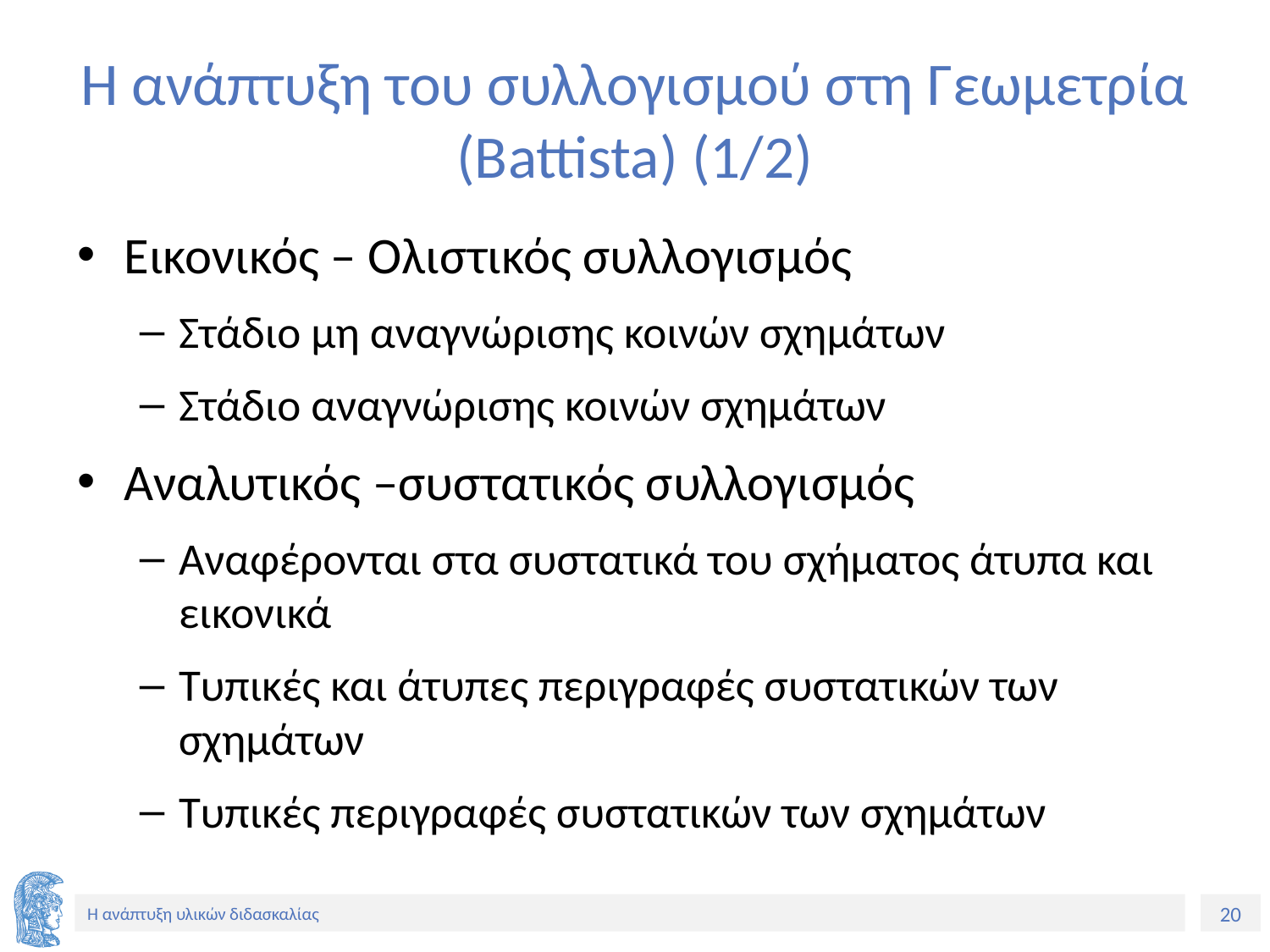

# Η ανάπτυξη του συλλογισμού στη Γεωμετρία (Βattista) (1/2)
Εικονικός – Ολιστικός συλλογισμός
Στάδιο μη αναγνώρισης κοινών σχημάτων
Στάδιο αναγνώρισης κοινών σχημάτων
Αναλυτικός –συστατικός συλλογισμός
Αναφέρονται στα συστατικά του σχήματος άτυπα και εικονικά
Τυπικές και άτυπες περιγραφές συστατικών των σχημάτων
Τυπικές περιγραφές συστατικών των σχημάτων